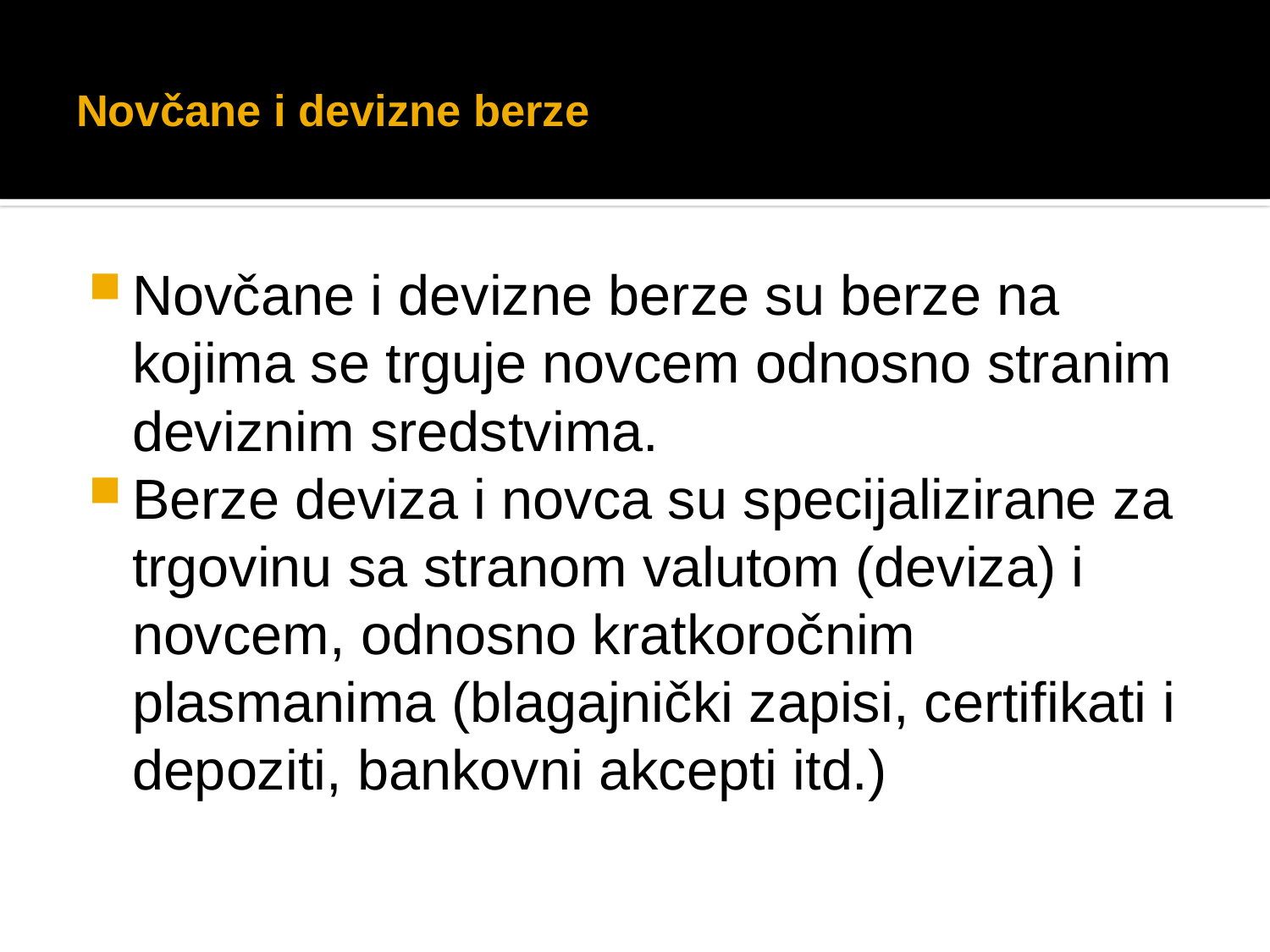

# Novčane i devizne berze
Novčane i devizne berze su berze na kojima se trguje novcem odnosno stranim deviznim sredstvima.
Berze deviza i novca su specijalizirane za trgovinu sa stranom valutom (deviza) i novcem, odnosno kratkoročnim plasmanima (blagajnički zapisi, certifikati i depoziti, bankovni akcepti itd.)